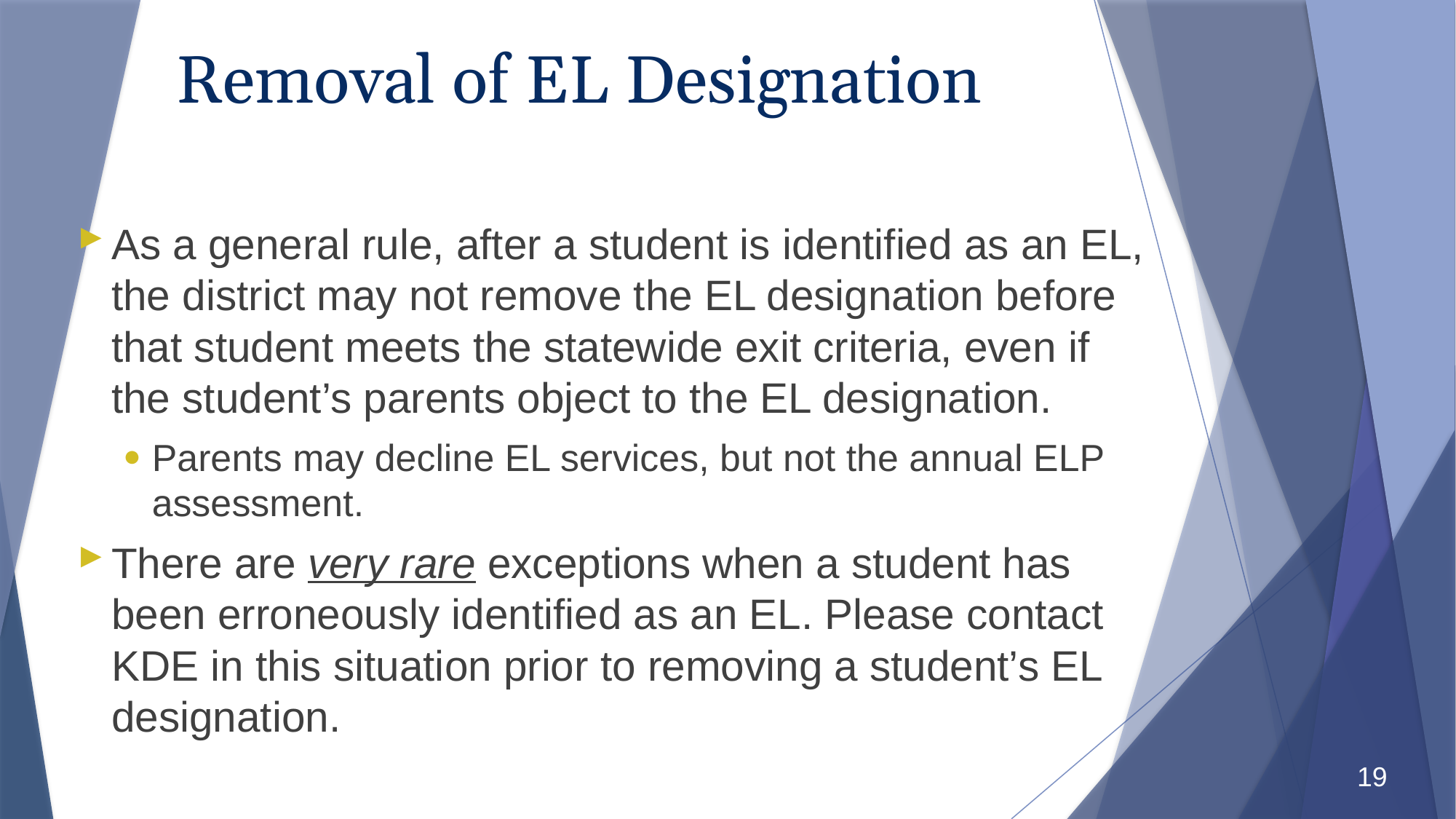

# Removal of EL Designation
As a general rule, after a student is identified as an EL, the district may not remove the EL designation before that student meets the statewide exit criteria, even if the student’s parents object to the EL designation.
Parents may decline EL services, but not the annual ELP assessment.
There are very rare exceptions when a student has been erroneously identified as an EL. Please contact KDE in this situation prior to removing a student’s EL designation.
19